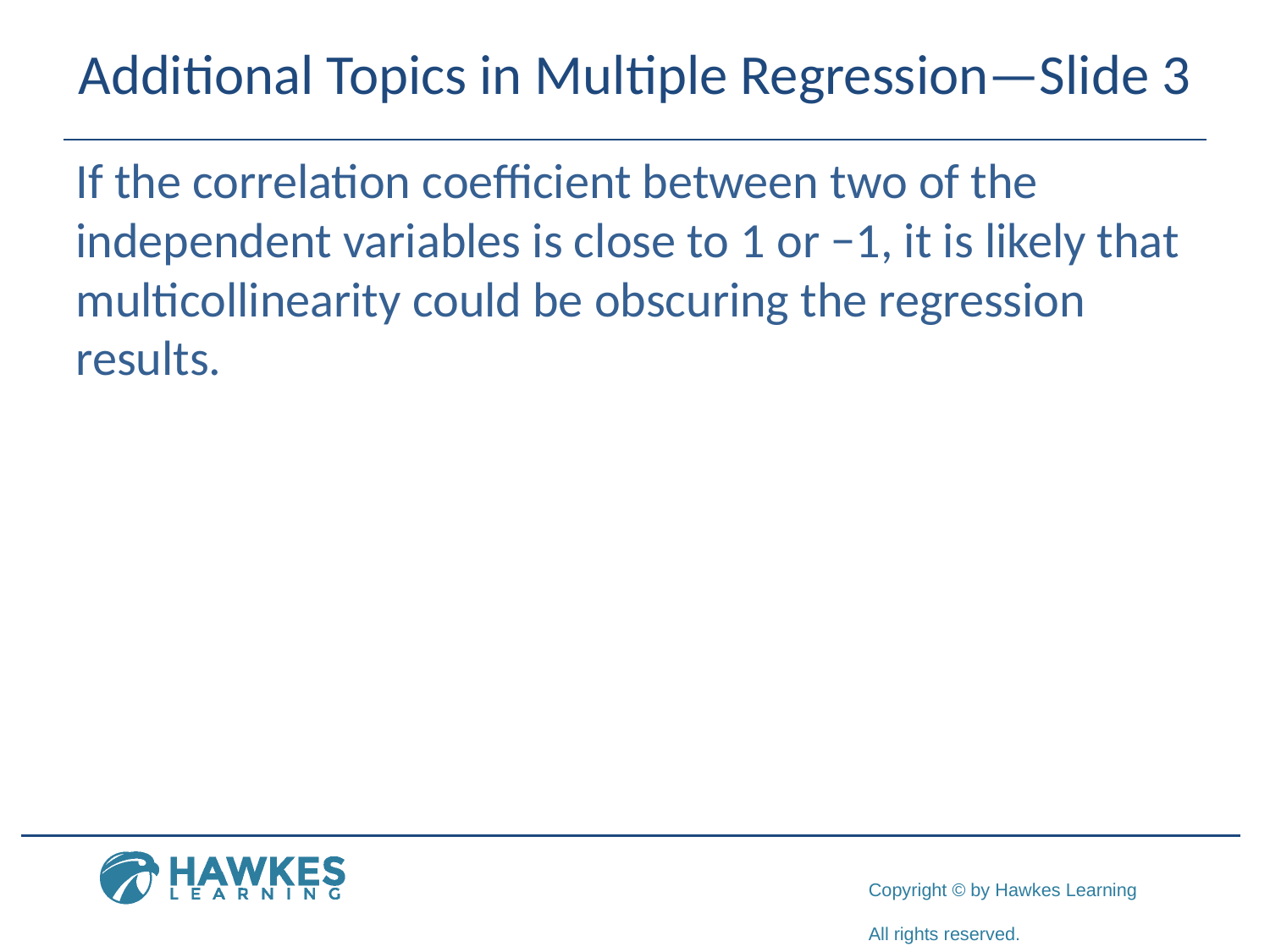

# Additional Topics in Multiple Regression—Slide 3
If the correlation coefficient between two of the independent variables is close to 1 or −1, it is likely that multicollinearity could be obscuring the regression results.